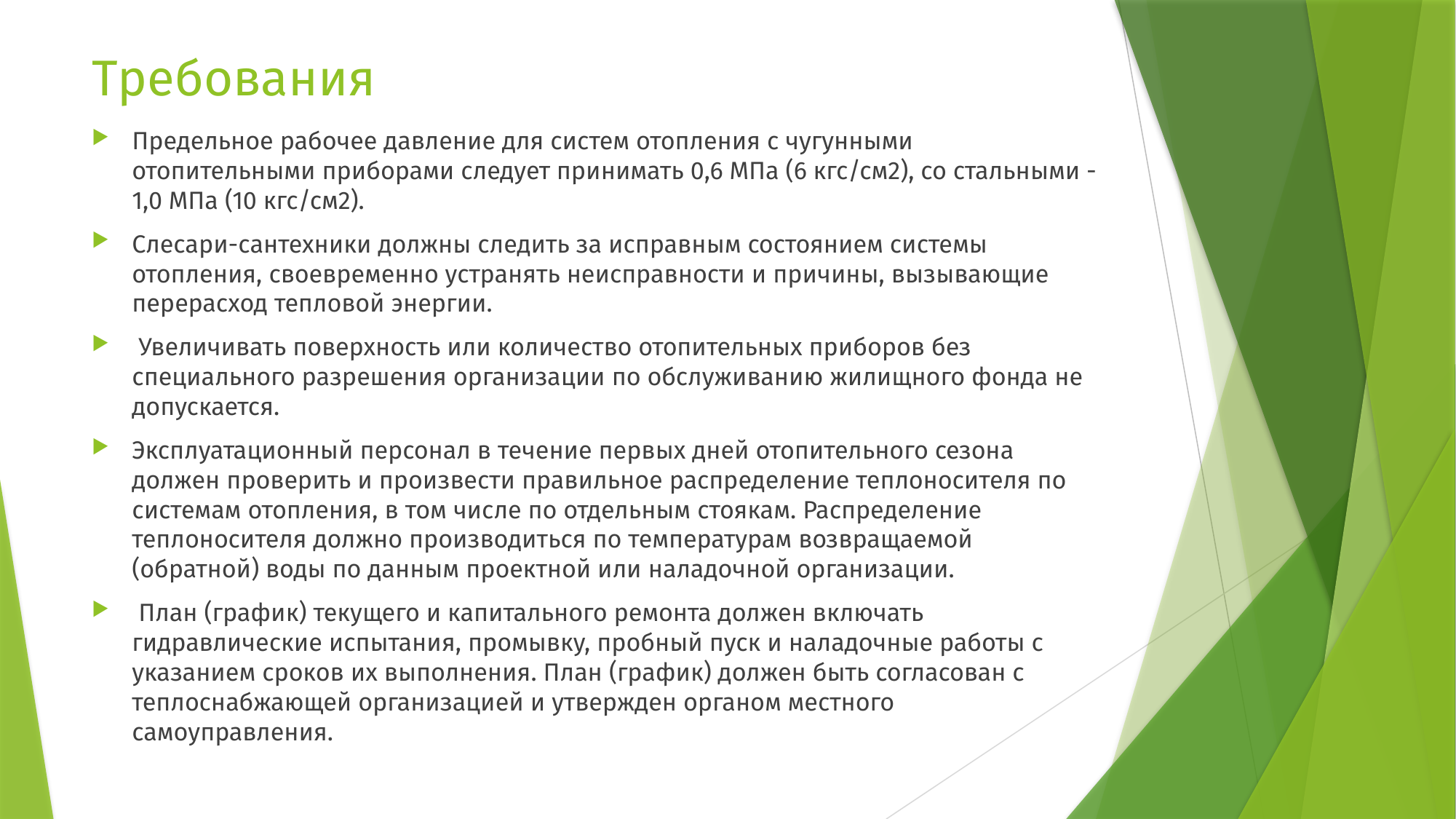

# Требования
Предельное рабочее давление для систем отопления с чугунными отопительными приборами следует принимать 0,6 МПа (6 кгс/см2), со стальными - 1,0 МПа (10 кгс/см2).
Слесари-сантехники должны следить за исправным состоянием системы отопления, своевременно устранять неисправности и причины, вызывающие перерасход тепловой энергии.
 Увеличивать поверхность или количество отопительных приборов без специального разрешения организации по обслуживанию жилищного фонда не допускается.
Эксплуатационный персонал в течение первых дней отопительного сезона должен проверить и произвести правильное распределение теплоносителя по системам отопления, в том числе по отдельным стоякам. Распределение теплоносителя должно производиться по температурам возвращаемой (обратной) воды по данным проектной или наладочной организации.
 План (график) текущего и капитального ремонта должен включать гидравлические испытания, промывку, пробный пуск и наладочные работы с указанием сроков их выполнения. План (график) должен быть согласован с теплоснабжающей организацией и утвержден органом местного самоуправления.